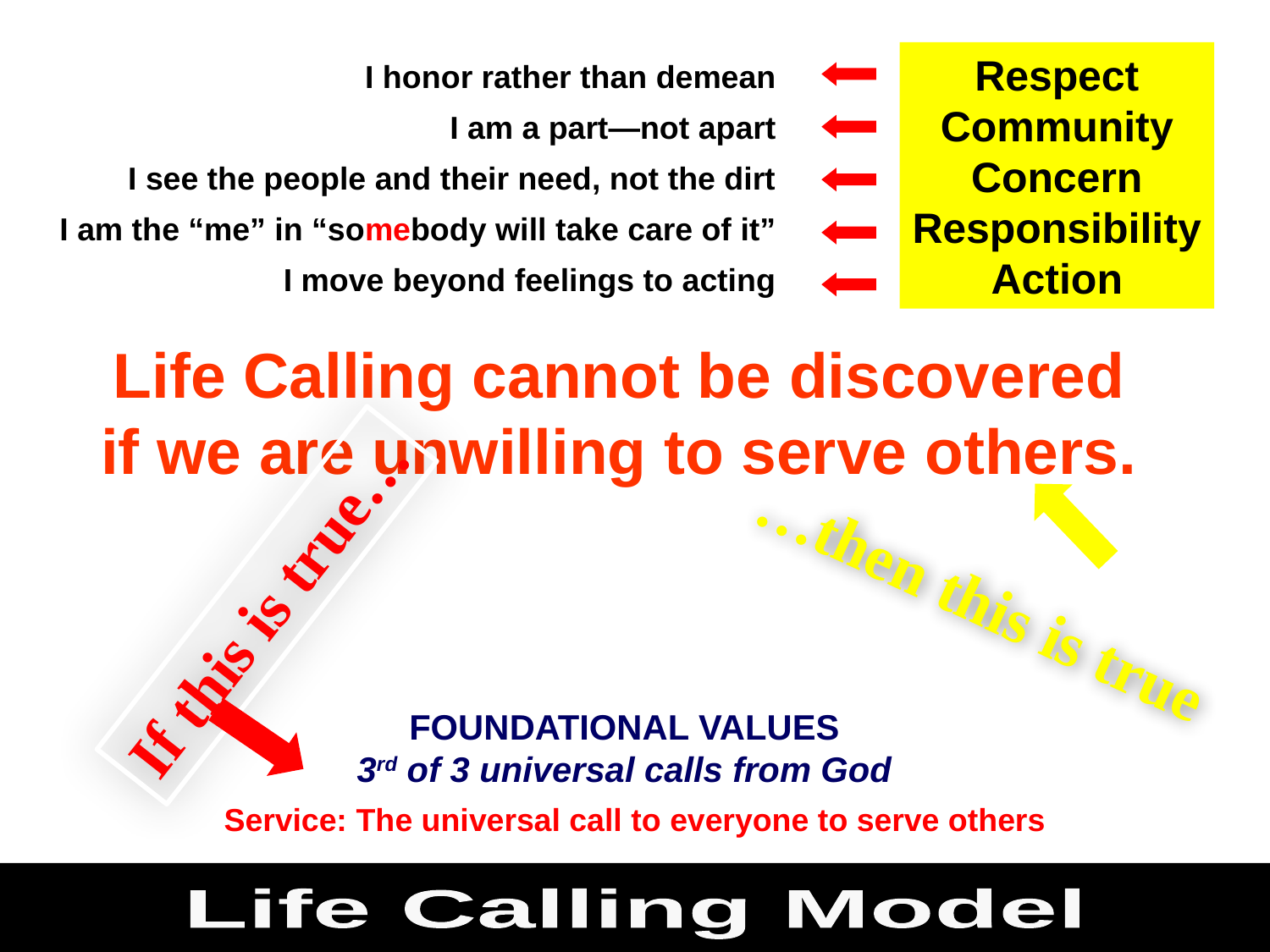

Respect
Community
Concern
Responsibility
Action
I honor rather than demean

I am a part—not apart

I see the people and their need, not the dirt

I am the “me” in “somebody will take care of it”

I move beyond feelings to acting

Life Calling cannot be discovered
if we are unwilling to serve others.

…then this is true
If this is true…
FOUNDATIONAL VALUES
3rd of 3 universal calls from God

Service: The universal call to everyone to serve others

Life Calling Model